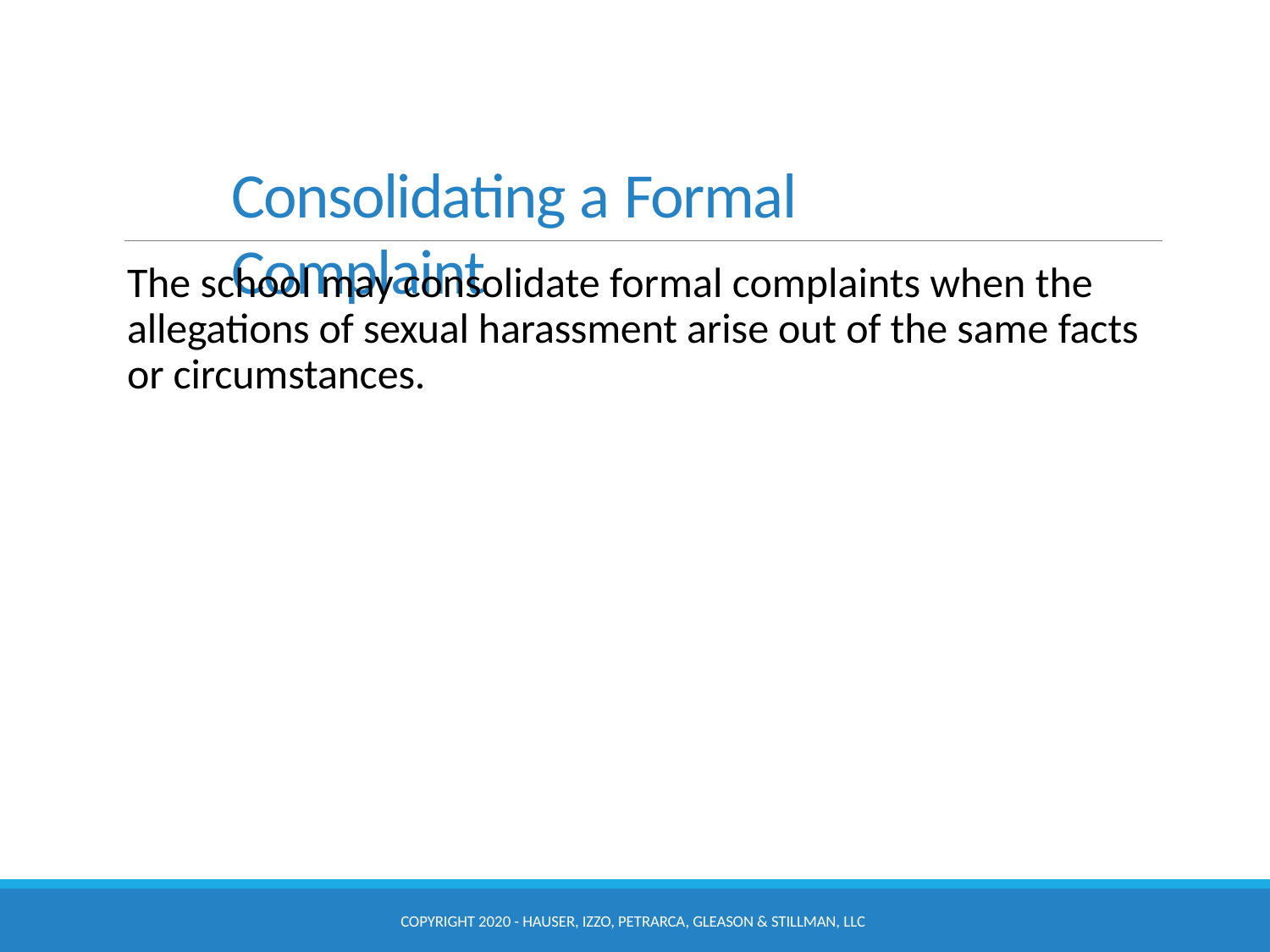

Consolidating a Formal Complaint

The school may consolidate formal complaints when the  allegations of sexual harassment arise out of the same facts  or circumstances.

COPYRIGHT 2020 - HAUSER, IZZO, PETRARCA, GLEASON & STILLMAN, LLC